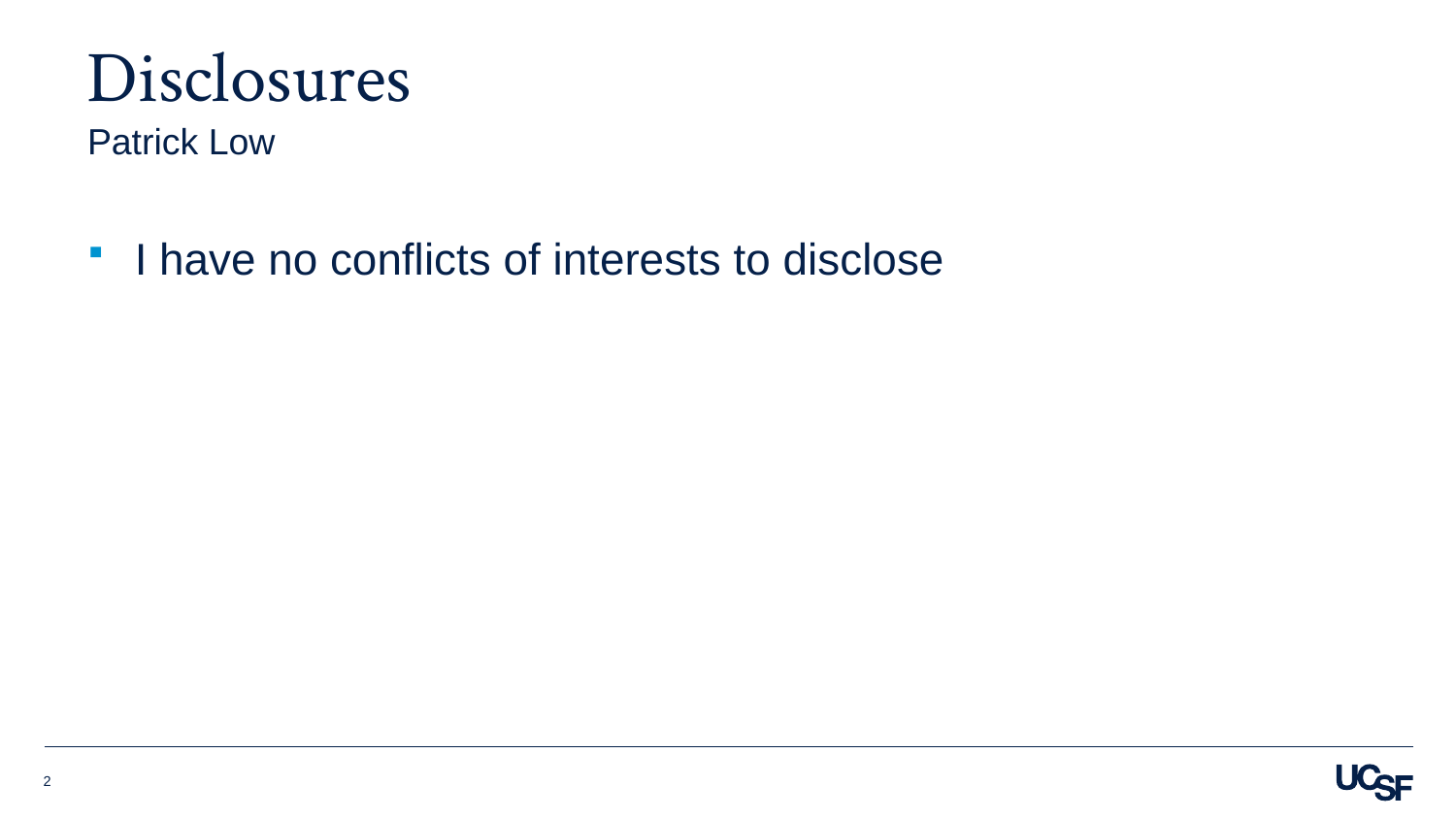

# Disclosures
Patrick Low
I have no conflicts of interests to disclose
2